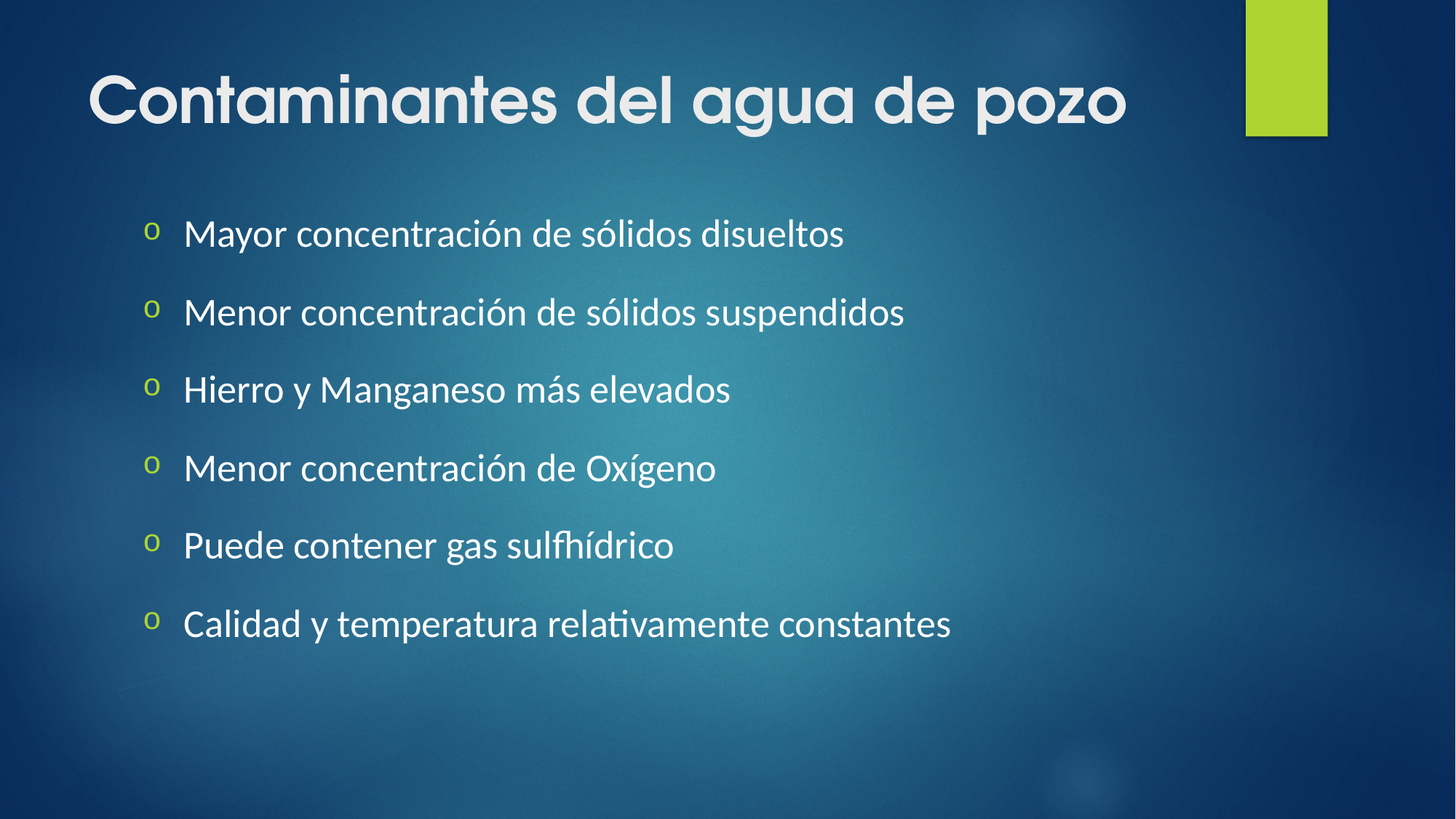

# Contaminantes del agua de pozo
Mayor concentración de sólidos disueltos
Menor concentración de sólidos suspendidos
Hierro y Manganeso más elevados
Menor concentración de Oxígeno
Puede contener gas sulfhídrico
Calidad y temperatura relativamente constantes